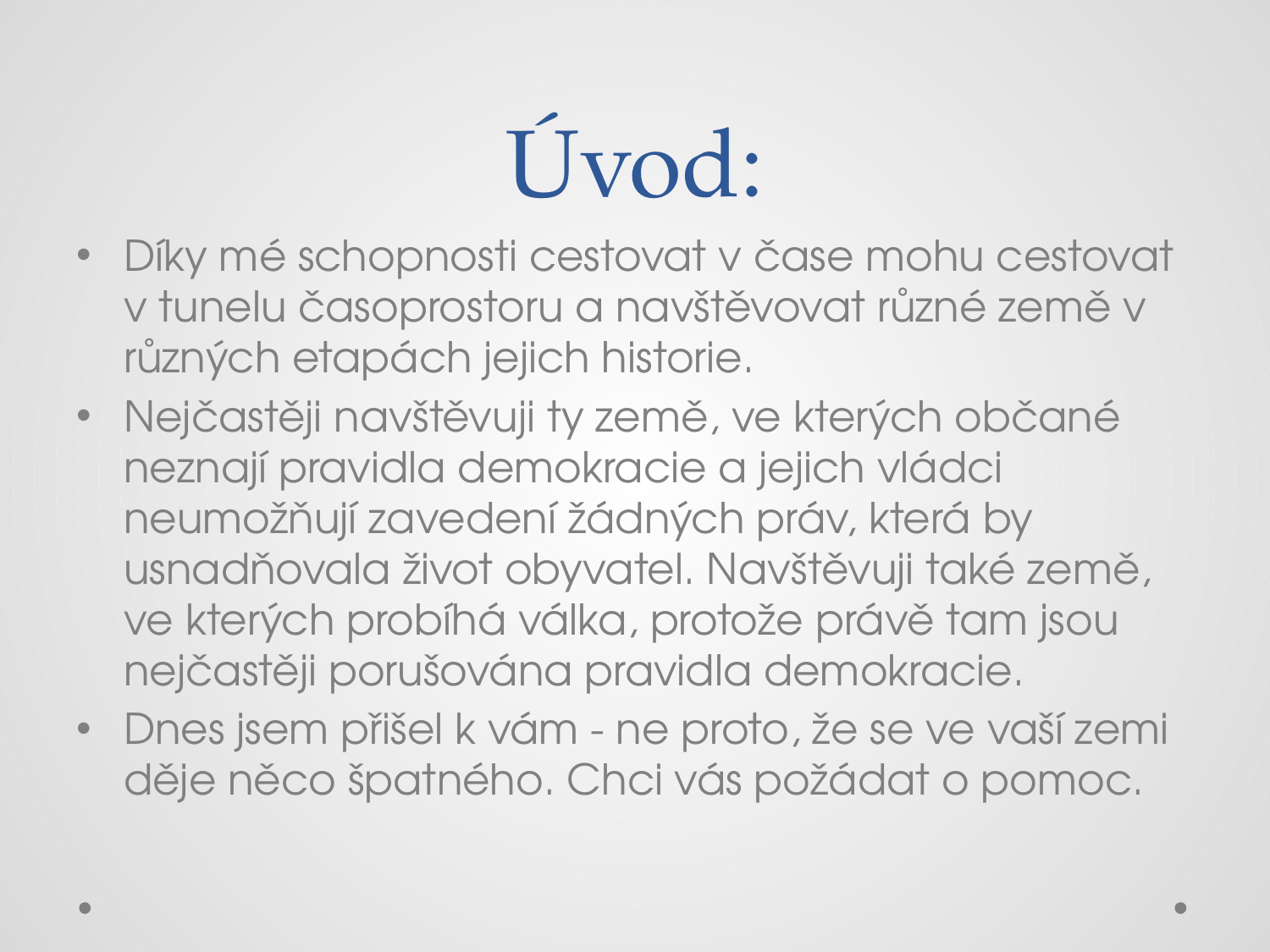

# Úvod:
Díky mé schopnosti cestovat v čase mohu cestovat v tunelu časoprostoru a navštěvovat různé země v různých etapách jejich historie.
Nejčastěji navštěvuji ty země, ve kterých občané neznají pravidla demokracie a jejich vládci neumožňují zavedení žádných práv, která by usnadňovala život obyvatel. Navštěvuji také země, ve kterých probíhá válka, protože právě tam jsou nejčastěji porušována pravidla demokracie.
Dnes jsem přišel k vám - ne proto, že se ve vaší zemi děje něco špatného. Chci vás požádat o pomoc.